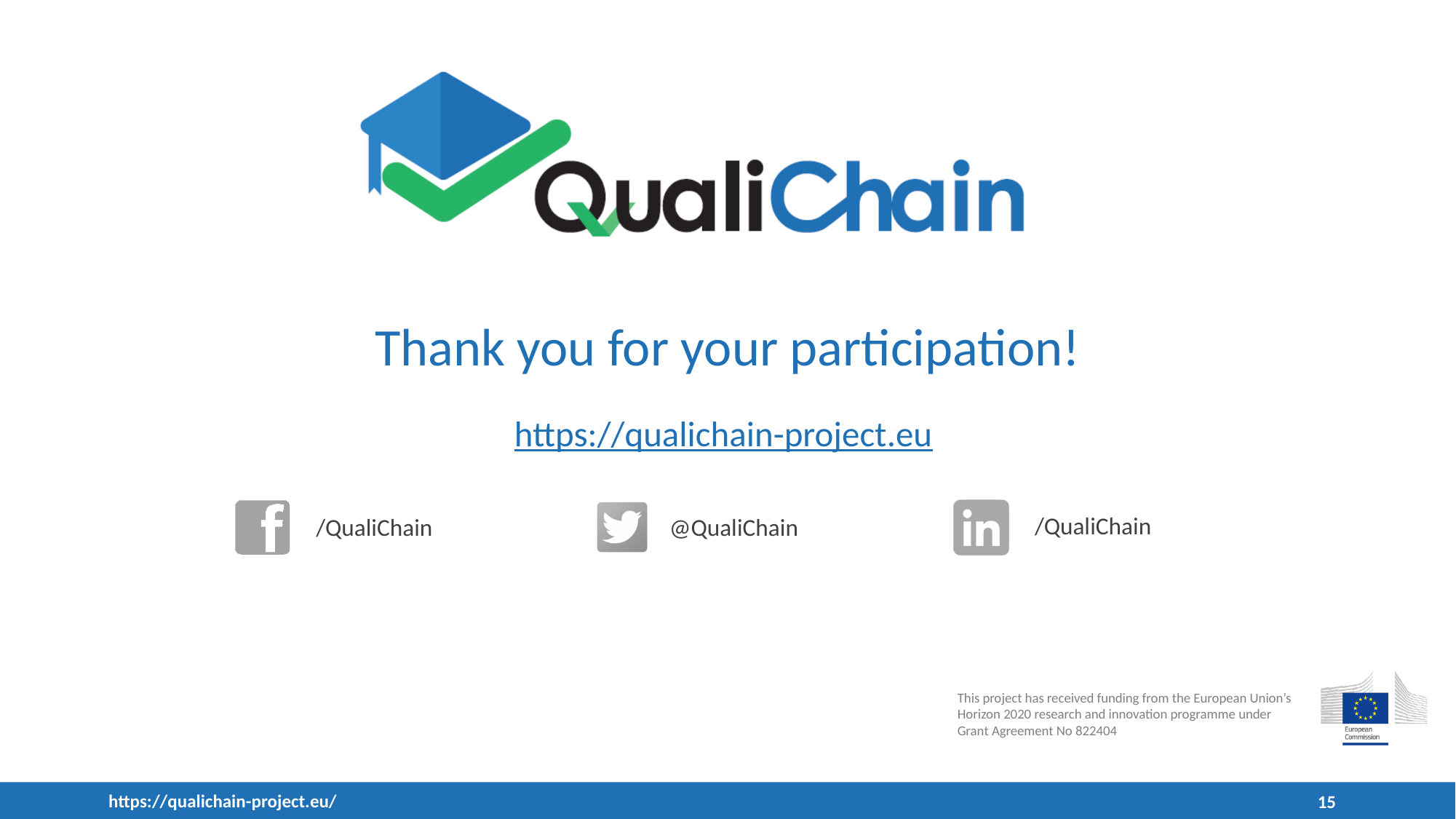

# Thank you for your participation! https://qualichain-project.eu